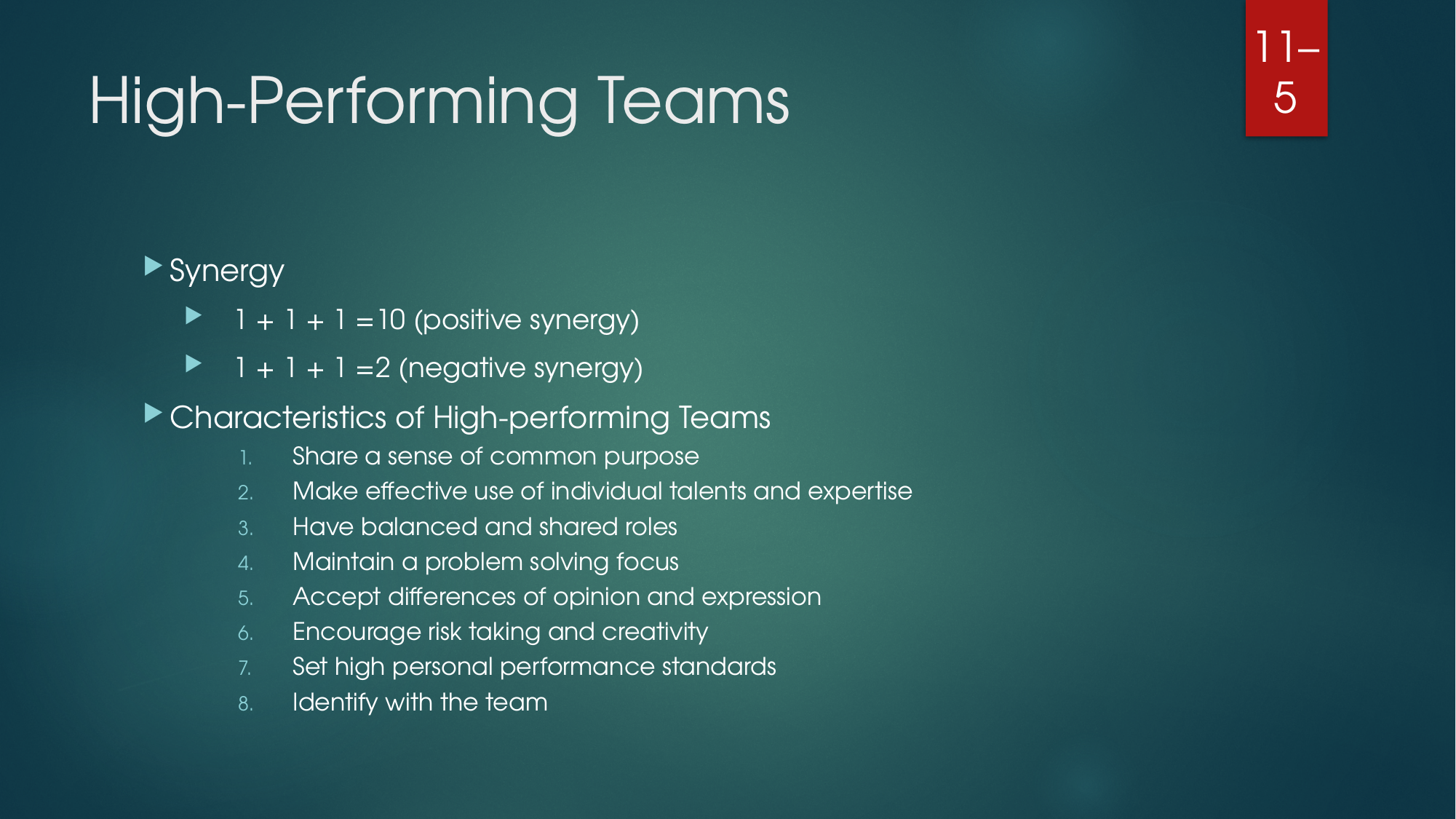

# High-Performing Teams
Synergy
  1 + 1 + 1 =	10 (positive synergy)
  1 + 1 + 1 =	2 (negative synergy)
Characteristics of High-performing Teams
Share a sense of common purpose
Make effective use of individual talents and expertise
Have balanced and shared roles
Maintain a problem solving focus
Accept differences of opinion and expression
Encourage risk taking and creativity
Set high personal performance standards
Identify with the team
11–5